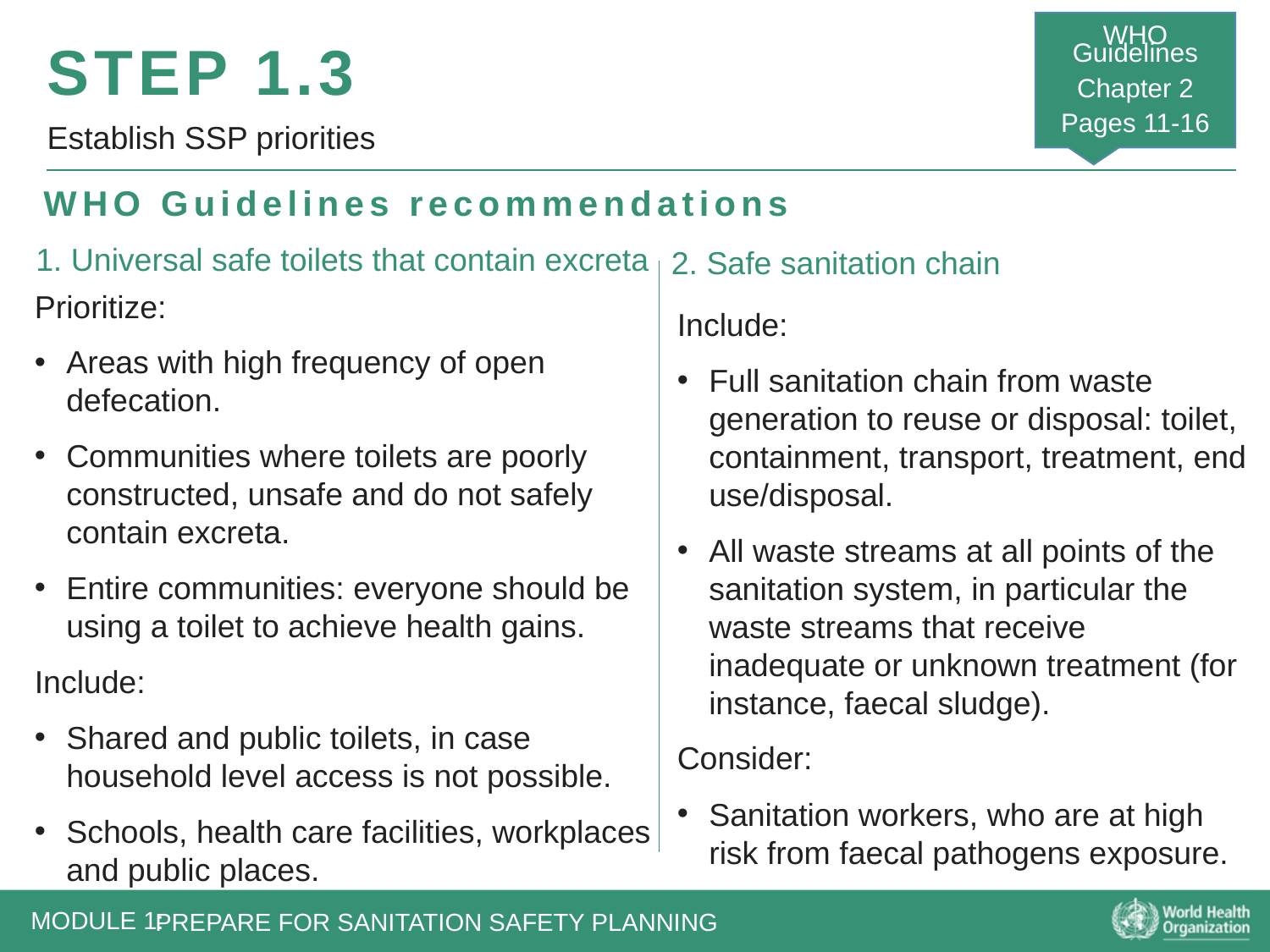

WHO Guidelines

Chapter 2

Pages 11-16
STEP 1.3
Establish SSP priorities
WHO Guidelines recommendations
1. Universal safe toilets that contain excreta
2. Safe sanitation chain
Prioritize:
Areas with high frequency of open defecation.
Communities where toilets are poorly constructed, unsafe and do not safely contain excreta.
Entire communities: everyone should be using a toilet to achieve health gains.
Include:
Shared and public toilets, in case household level access is not possible.
Schools, health care facilities, workplaces and public places.

Include:
Full sanitation chain from waste generation to reuse or disposal: toilet, containment, transport, treatment, end use/disposal.
All waste streams at all points of the sanitation system, in particular the waste streams that receive inadequate or unknown treatment (for instance, faecal sludge).
Consider:
Sanitation workers, who are at high risk from faecal pathogens exposure.